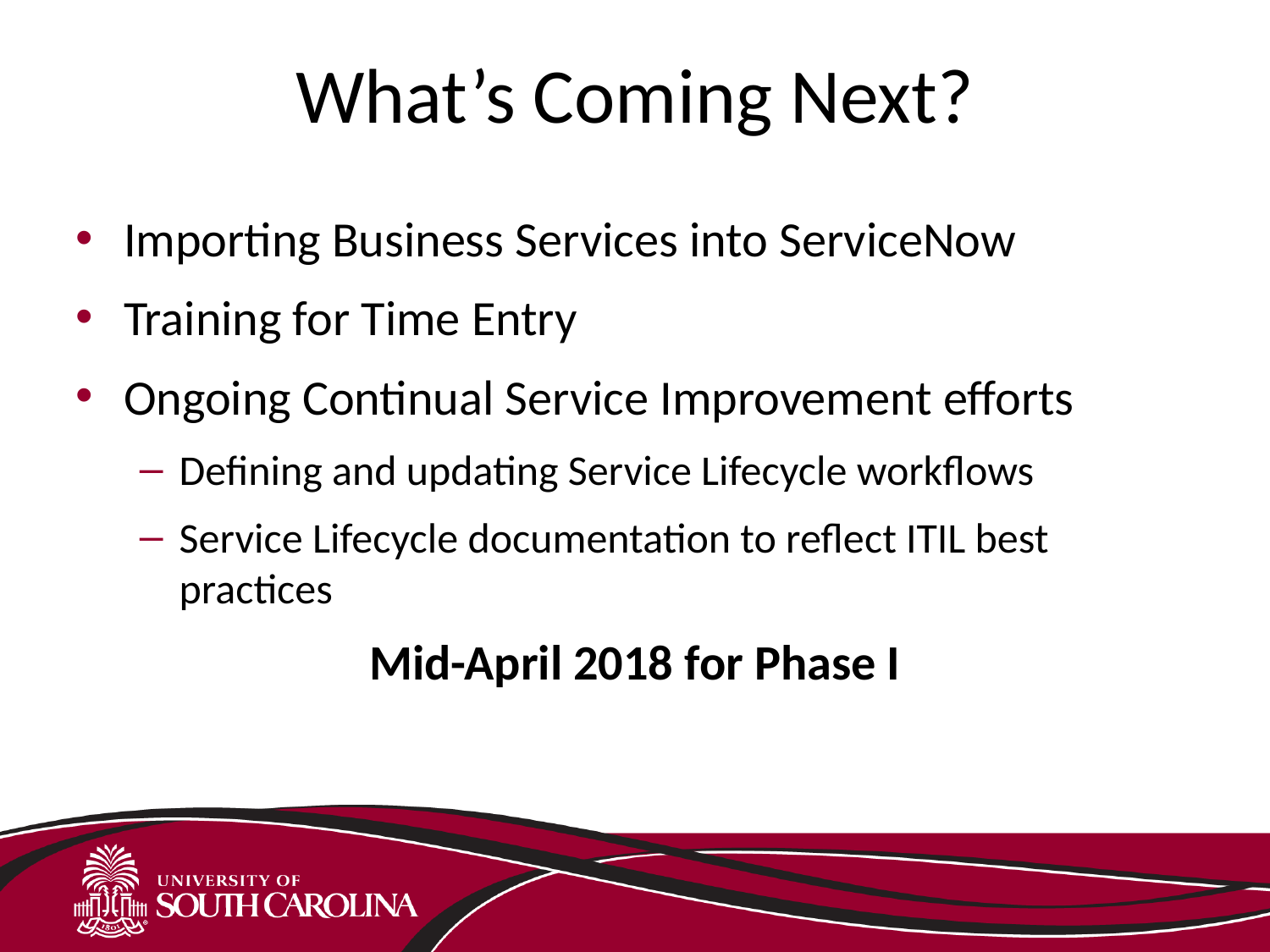

What’s Coming Next?

Importing Business Services into ServiceNow
Training for Time Entry
Ongoing Continual Service Improvement efforts
Defining and updating Service Lifecycle workflows
Service Lifecycle documentation to reflect ITIL best practices
Mid-April 2018 for Phase I